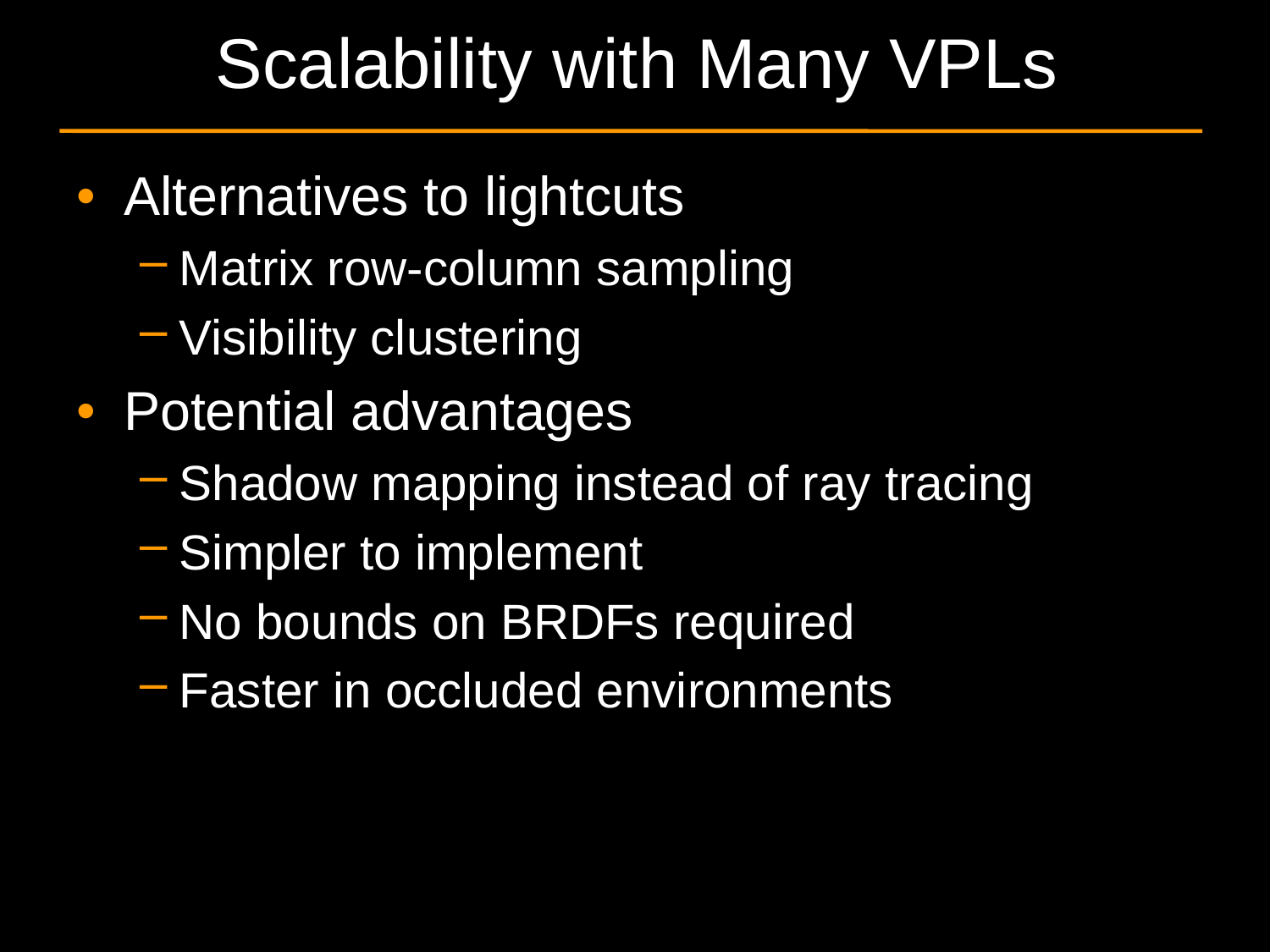

# Scalability with Many VPLs
Alternatives to lightcuts
Matrix row-column sampling
Visibility clustering
Potential advantages
Shadow mapping instead of ray tracing
Simpler to implement
No bounds on BRDFs required
Faster in occluded environments